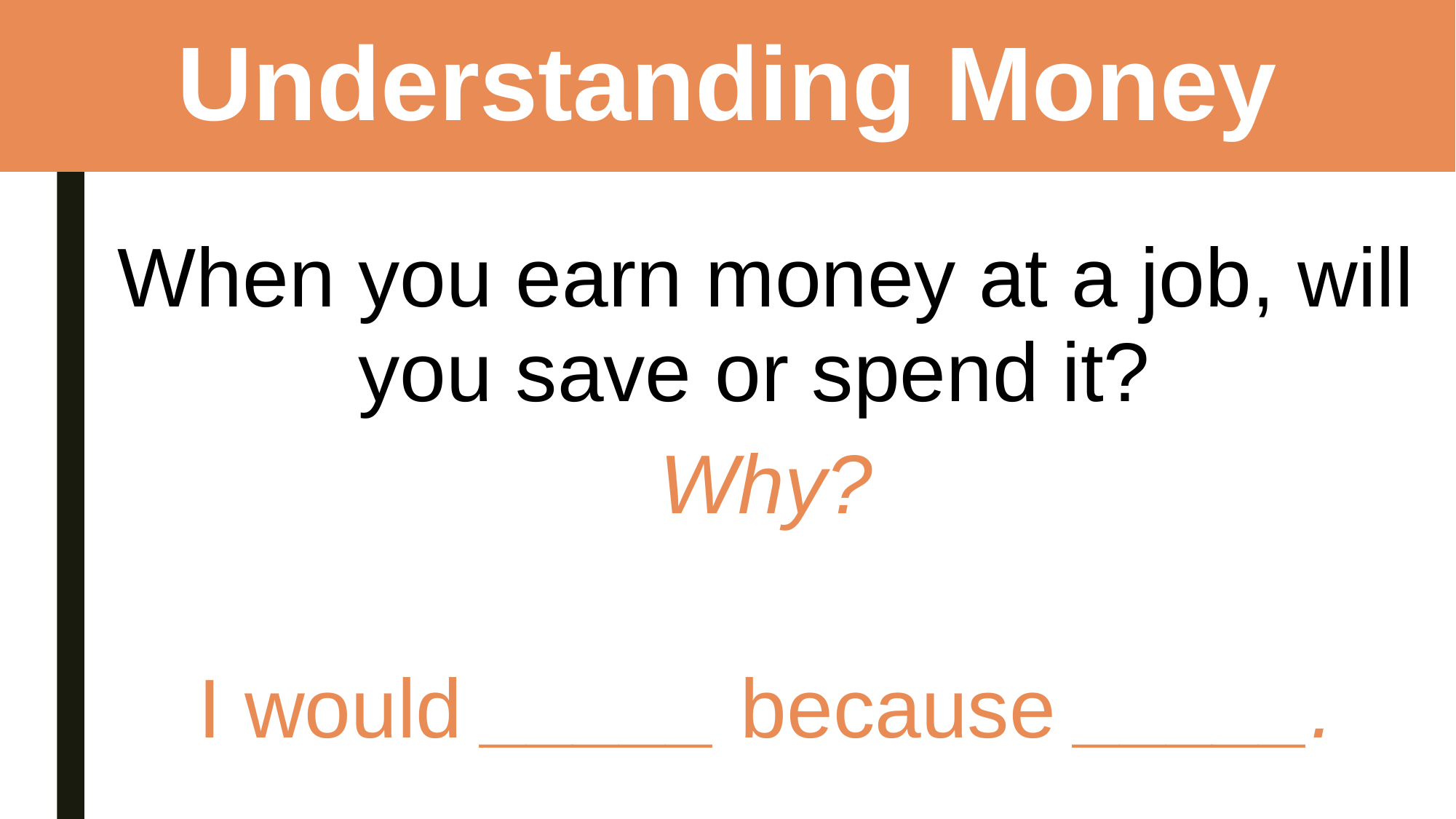

# Understanding Money
When you earn money at a job, will you save or spend it?
Why?

I would _____ because _____.